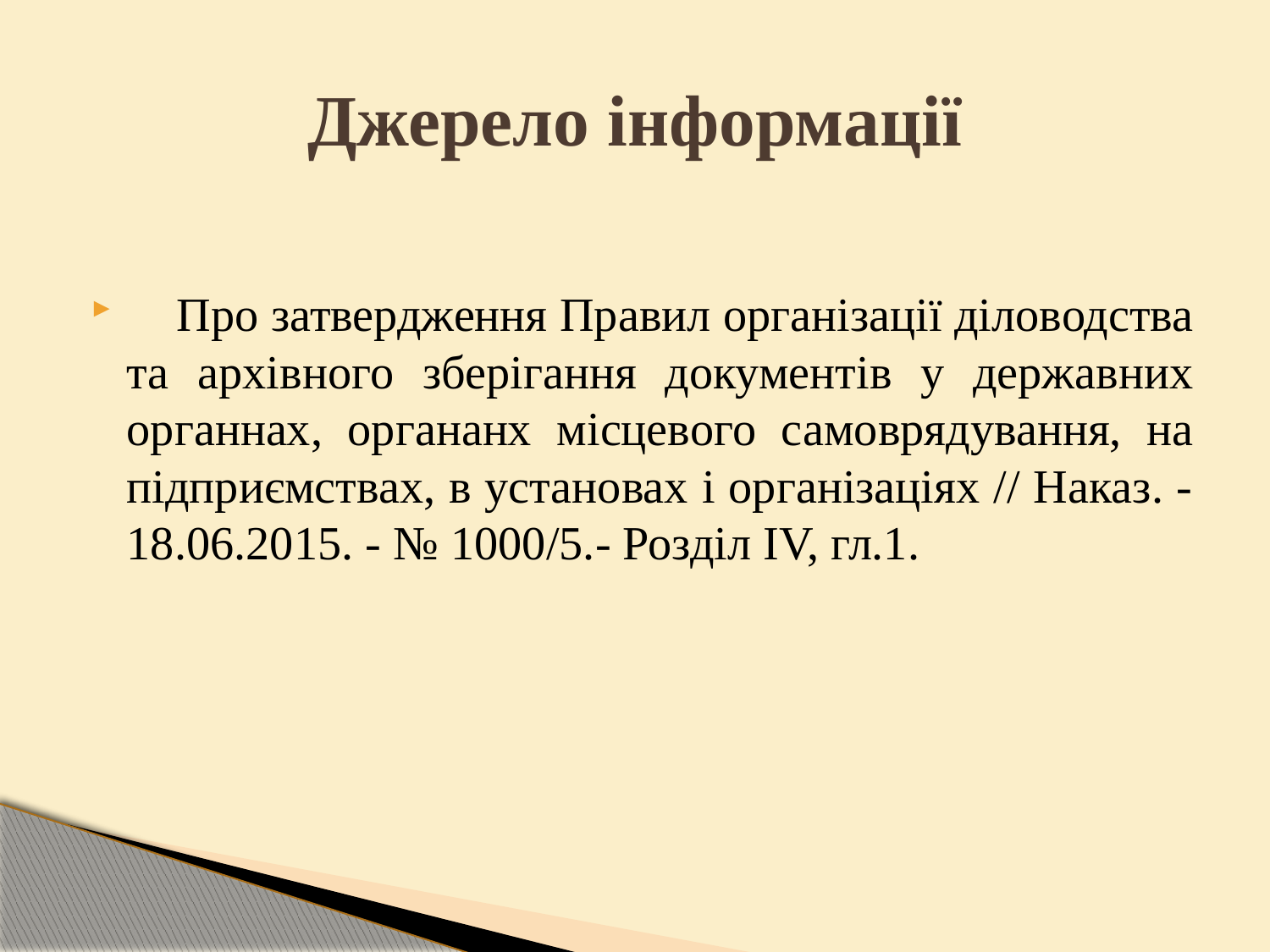

# Джерело інформації
    Про затвердження Правил організації діловодства та архівного зберігання документів у державних органнах, органанх місцевого самоврядування, на підприємствах, в установах і організаціях // Наказ. - 18.06.2015. - № 1000/5.- Розділ IV, гл.1.